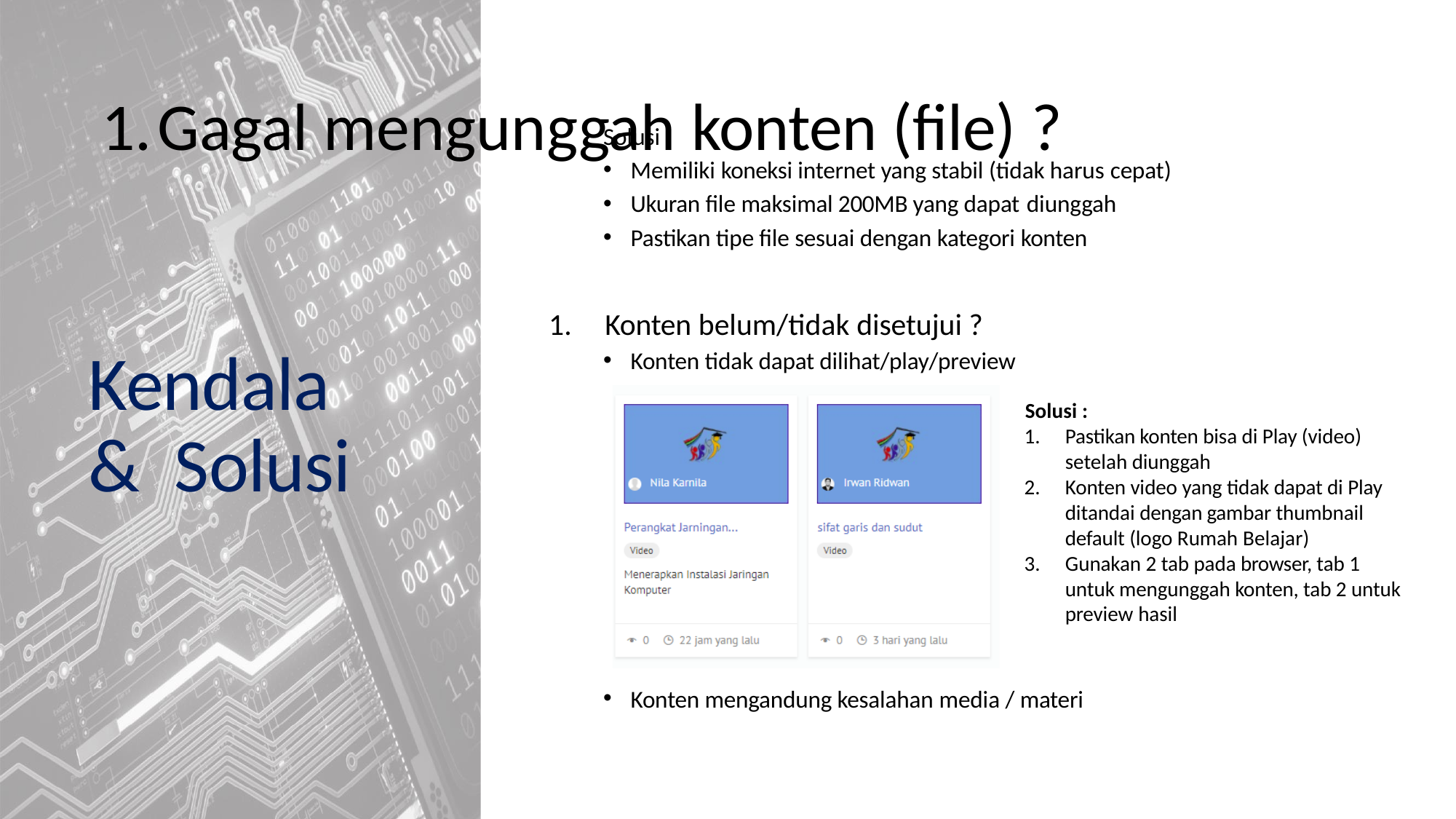

# 1.	Gagal mengunggah konten (file) ?
Solusi :
Memiliki koneksi internet yang stabil (tidak harus cepat)
Ukuran file maksimal 200MB yang dapat diunggah
Pastikan tipe file sesuai dengan kategori konten

1.	Konten belum/tidak disetujui ?
Kendala &  Solusi
Konten tidak dapat dilihat/play/preview
Solusi :

Pastikan konten bisa di Play (video)  setelah diunggah
Konten video yang tidak dapat di Play  ditandai dengan gambar thumbnail  default (logo Rumah Belajar)
Gunakan 2 tab pada browser, tab 1  untuk mengunggah konten, tab 2 untuk  preview hasil
Konten mengandung kesalahan media / materi